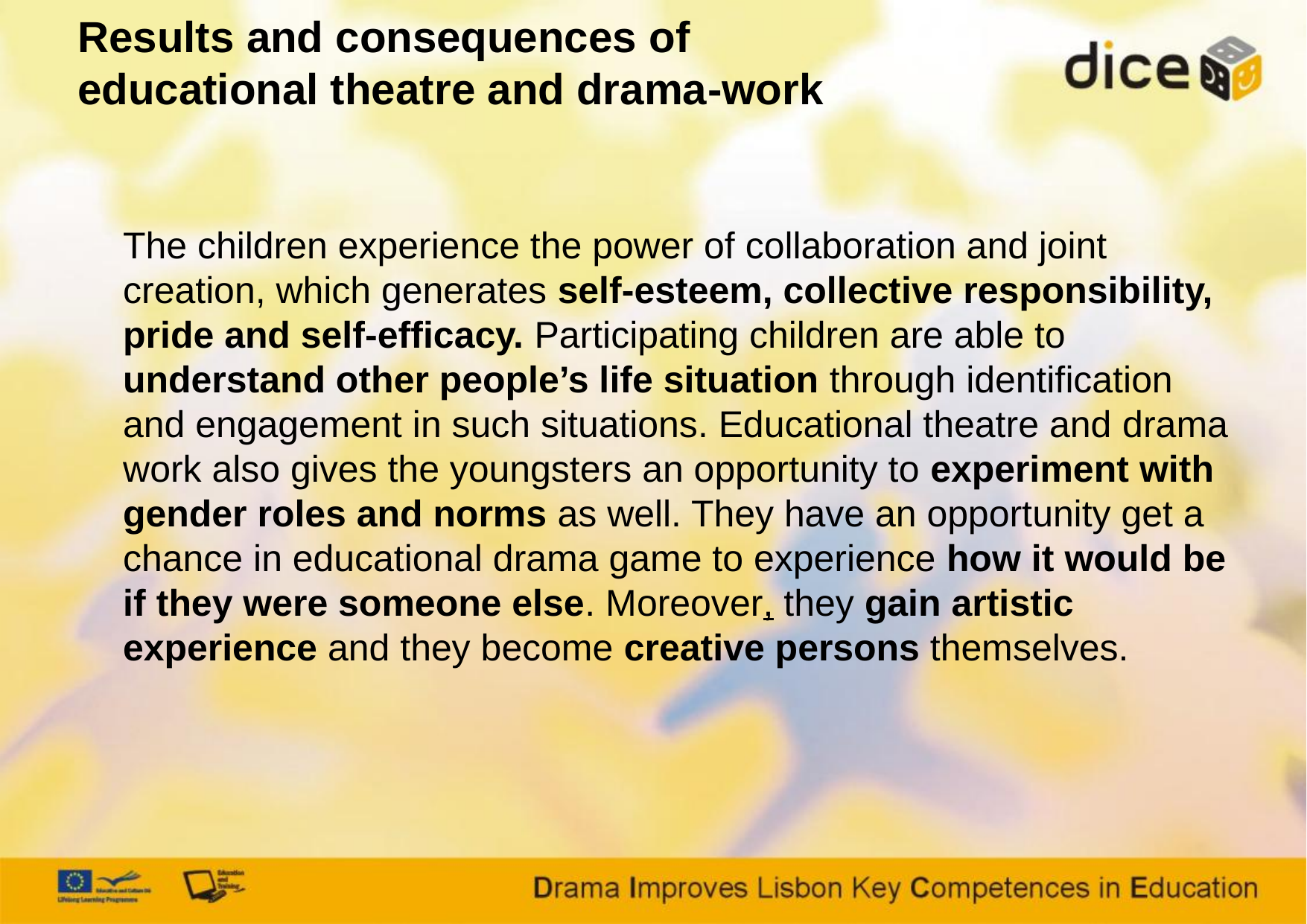

# Results and consequences of educational theatre and drama-work
	The children experience the power of collaboration and joint creation, which generates self-esteem, collective responsibility, pride and self-efficacy. Participating children are able to understand other people’s life situation through identification and engagement in such situations. Educational theatre and drama work also gives the youngsters an opportunity to experiment with gender roles and norms as well. They have an opportunity get a chance in educational drama game to experience how it would be if they were someone else. Moreover, they gain artistic experience and they become creative persons themselves.